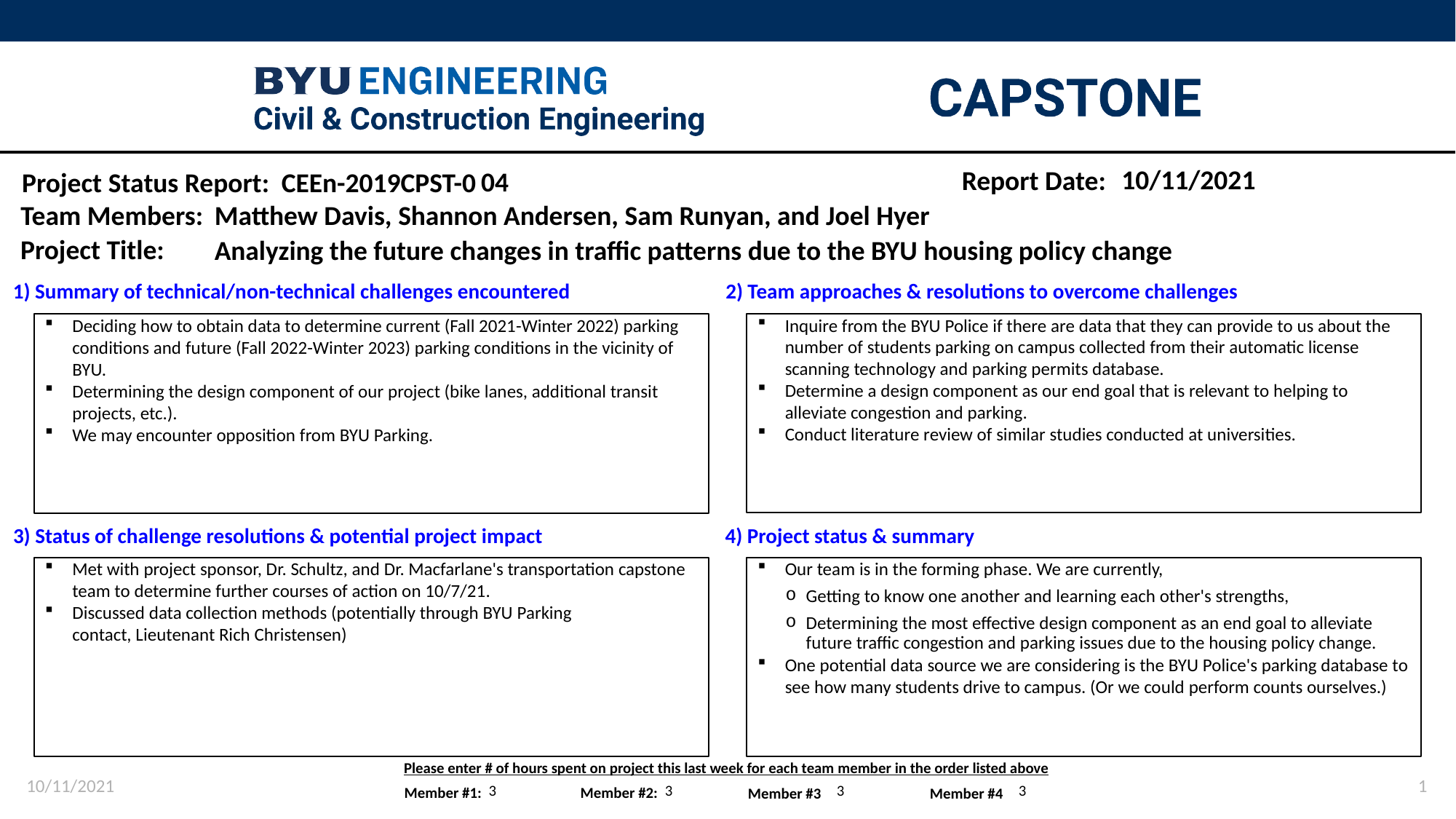

10/11/2021
04
Matthew Davis, Shannon Andersen, Sam Runyan, and Joel Hyer
Analyzing the future changes in traffic patterns due to the BYU housing policy change
Inquire from the BYU Police if there are data that they can provide to us about the number of students parking on campus collected from their automatic license scanning technology and parking permits database.
Determine a design component as our end goal that is relevant to helping to alleviate congestion and parking.
Conduct literature review of similar studies conducted at universities.
Deciding how to obtain data to determine current (Fall 2021-Winter 2022) parking  conditions and future (Fall 2022-Winter 2023) parking conditions in the vicinity of BYU.
Determining the design component of our project (bike lanes, additional transit projects, etc.).
We may encounter opposition from BYU Parking.

Met with project sponsor, Dr. Schultz, and Dr. Macfarlane's transportation capstone team to determine further courses of action on 10/7/21.
Discussed data collection methods (potentially through BYU Parking contact, Lieutenant Rich Christensen)
Our team is in the forming phase. We are currently,
Getting to know one another and learning each other's strengths,
Determining the most effective design component as an end goal to alleviate future traffic congestion and parking issues due to the housing policy change.
One potential data source we are considering is the BYU Police's parking database to see how many students drive to campus. (Or we could perform counts ourselves.)
10/11/2021
1
3
3
3
3
Member #4
Member #3